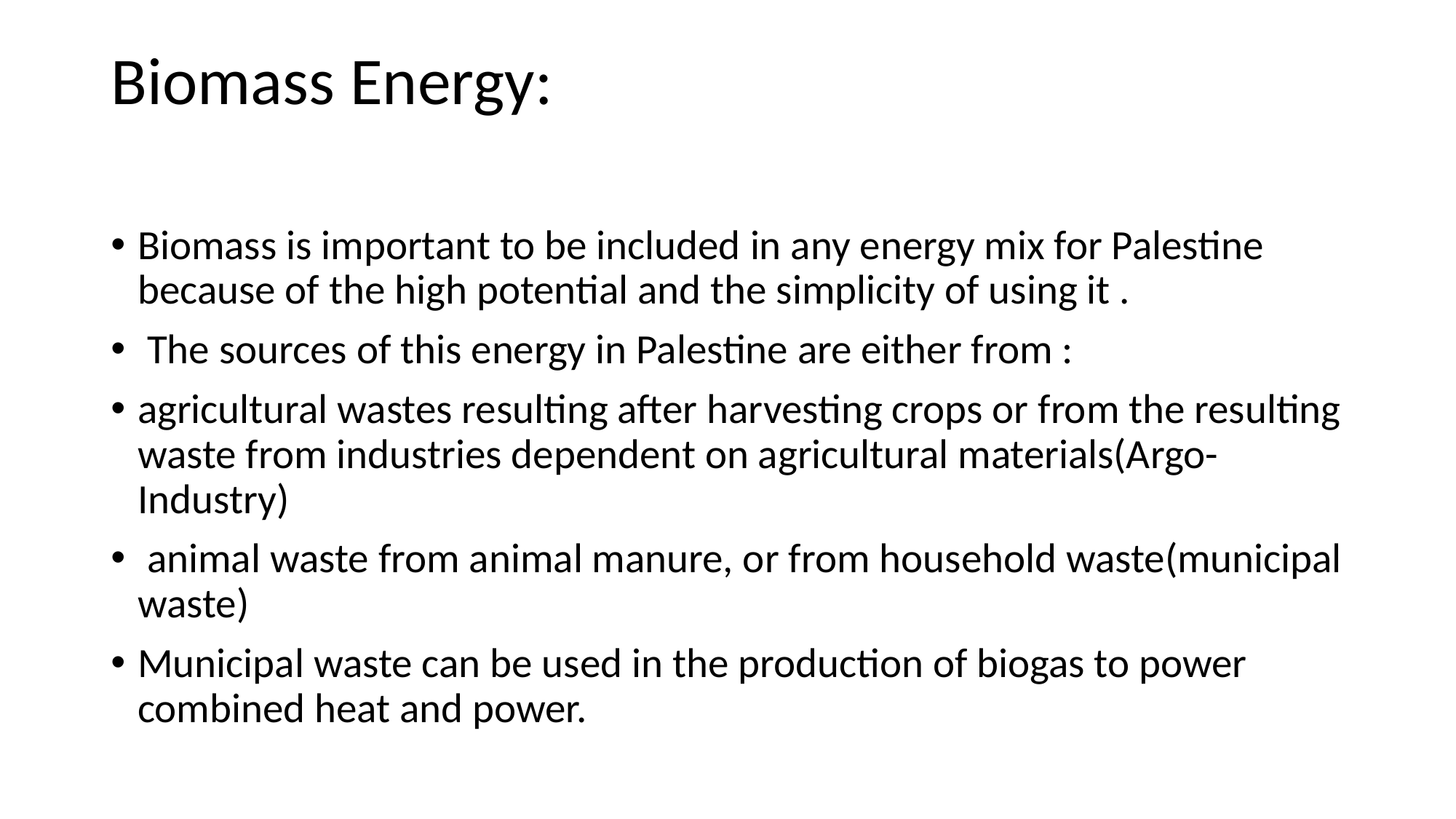

# Biomass Energy:
Biomass is important to be included in any energy mix for Palestine because of the high potential and the simplicity of using it .
 The sources of this energy in Palestine are either from :
agricultural wastes resulting after harvesting crops or from the resulting waste from industries dependent on agricultural materials(Argo-Industry)
 animal waste from animal manure, or from household waste(municipal waste)
Municipal waste can be used in the production of biogas to power combined heat and power.